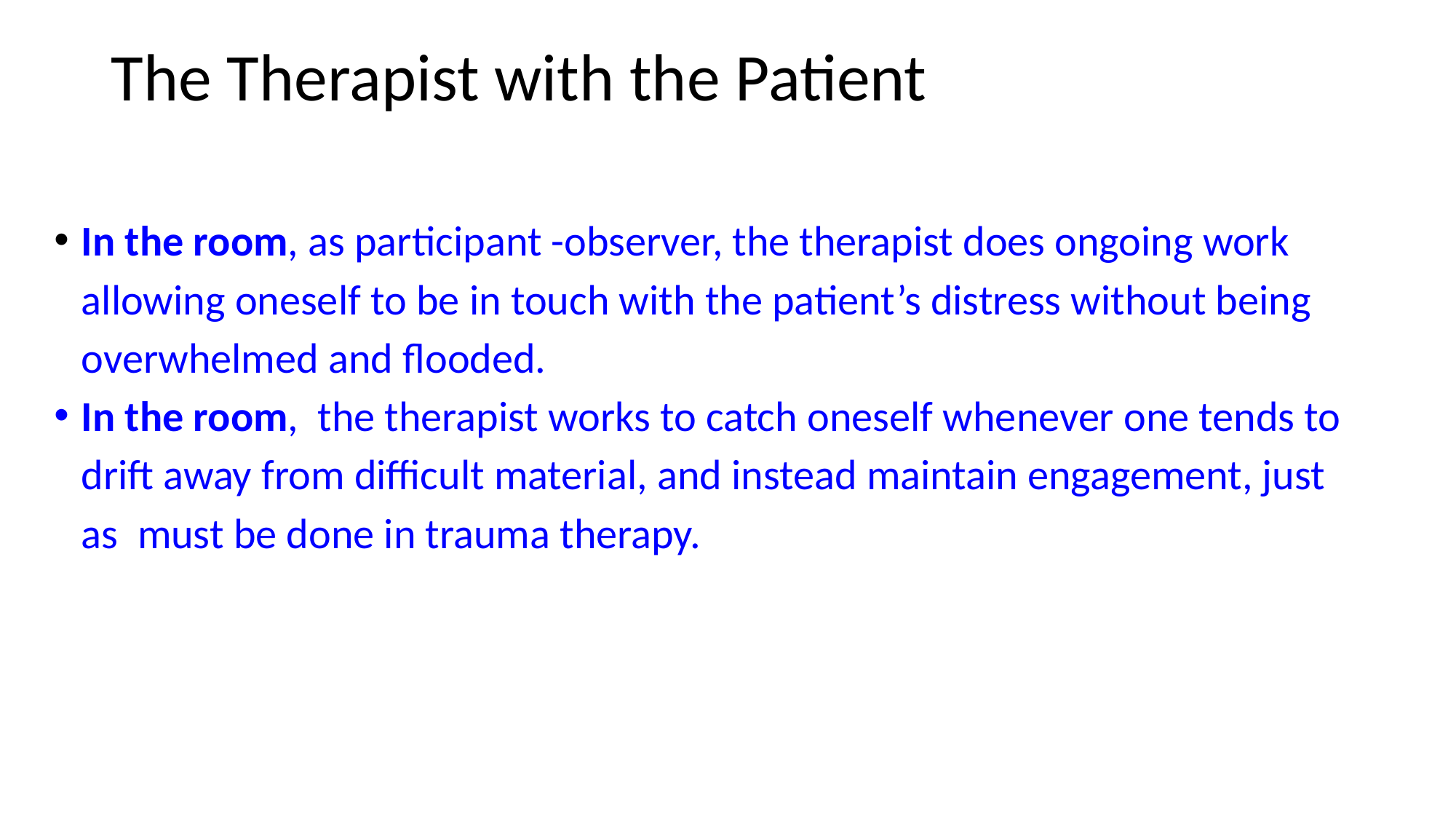

# The Therapist with the Patient

‌In the room, as participant -observer, the therapist does ongoing work allowing oneself to ‌be‌ ‌in‌ ‌touch‌ ‌with‌ ‌the patient’s‌ ‌distress‌ ‌without‌ ‌being‌ ‌overwhelmed‌ ‌and‌ ‌flooded.
In the room, ‌ ‌the therapist works to‌ ‌catch‌ ‌oneself‌ ‌whenever one tends to ‌drift ‌away‌ ‌from‌ ‌difficult material‌, and instead maintain engagement, just  ‌as‌  ‌must‌ ‌be‌ ‌done‌ ‌in‌ ‌trauma‌ ‌therapy.‌